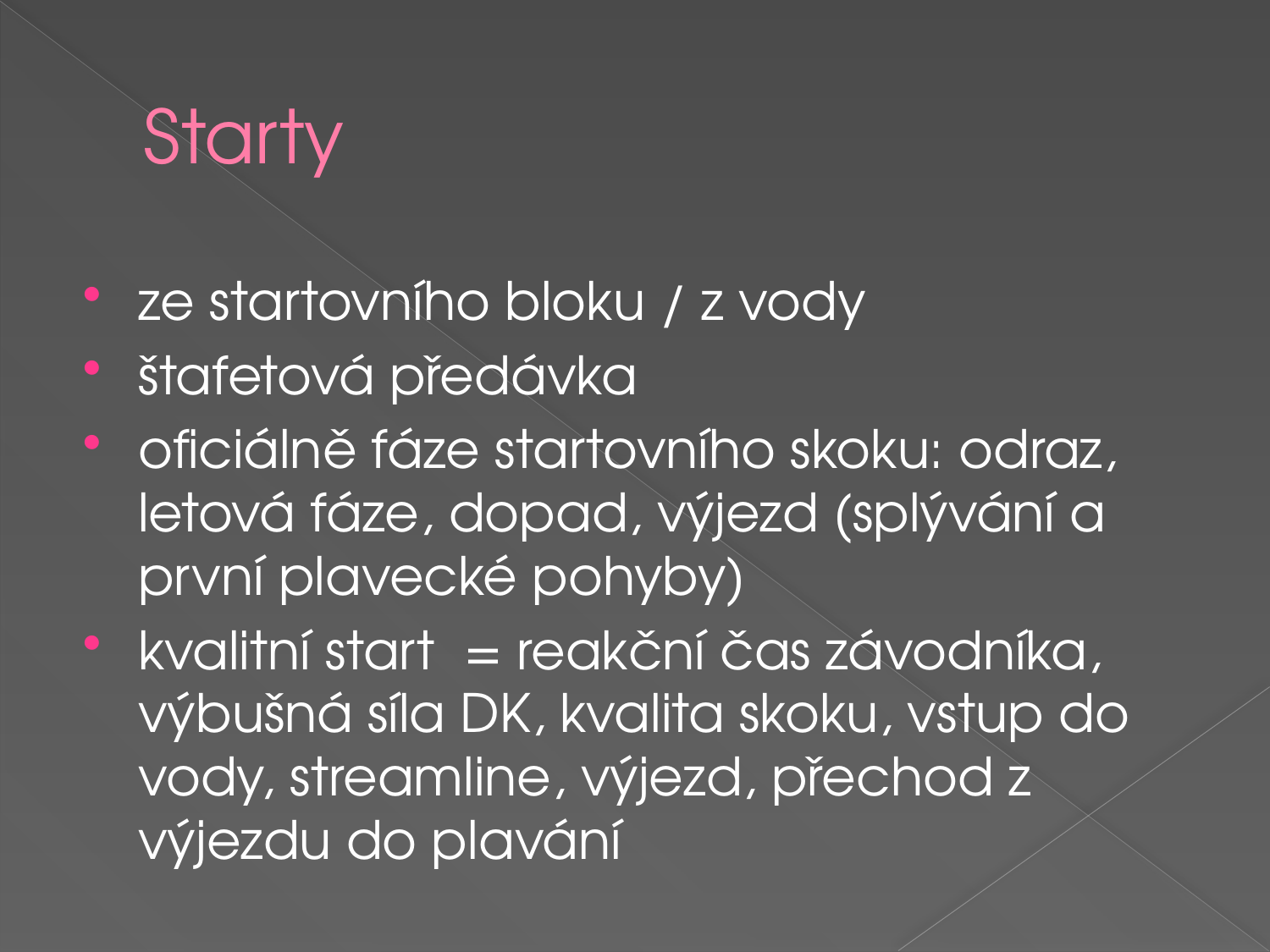

# Starty
ze startovního bloku / z vody
štafetová předávka
oficiálně fáze startovního skoku: odraz, letová fáze, dopad, výjezd (splývání a první plavecké pohyby)
kvalitní start  = reakční čas závodníka, výbušná síla DK, kvalita skoku, vstup do vody, streamline, výjezd, přechod z výjezdu do plavání